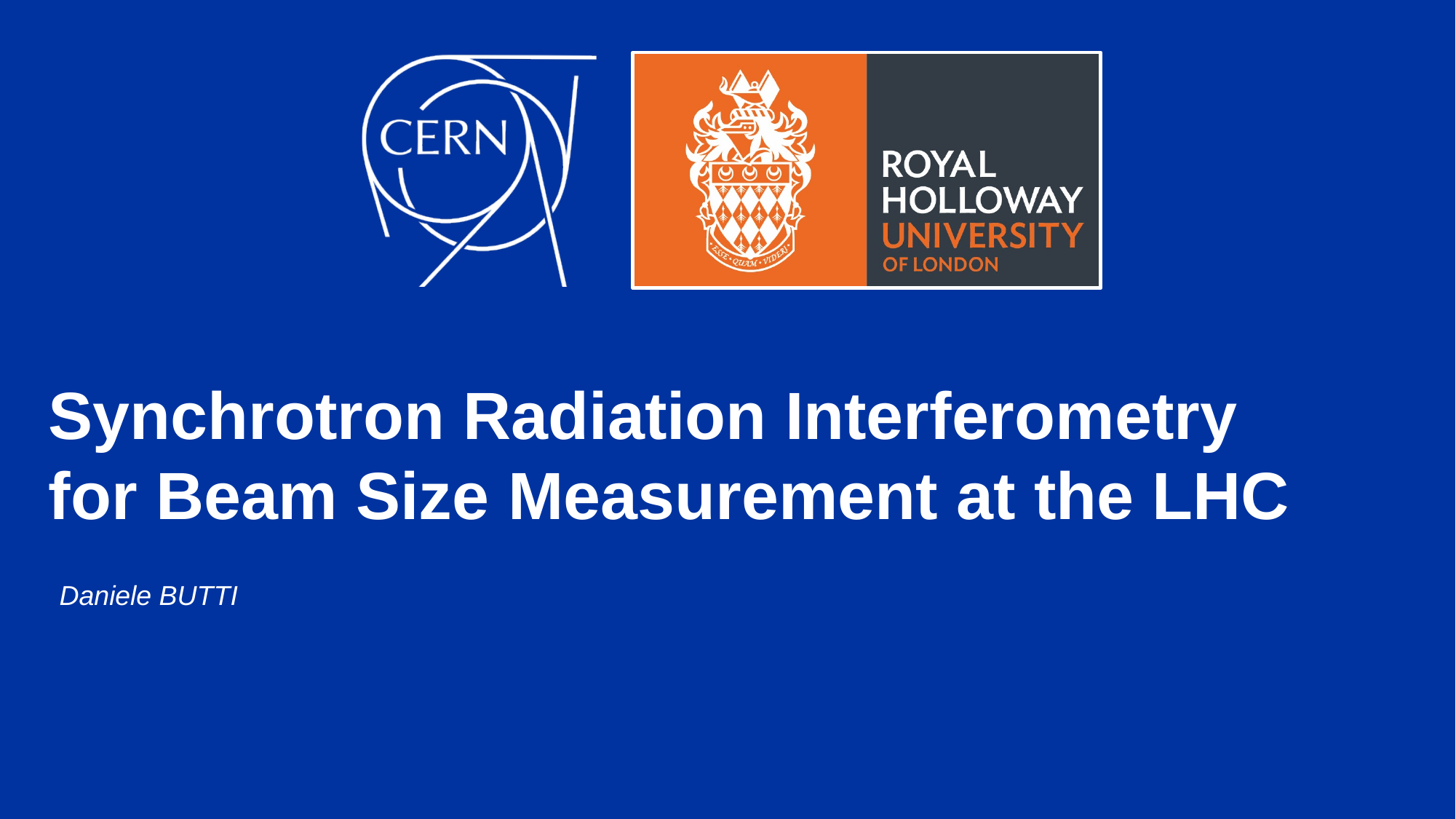

# Synchrotron Radiation Interferometry for Beam Size Measurement at the LHC
Daniele BUTTI